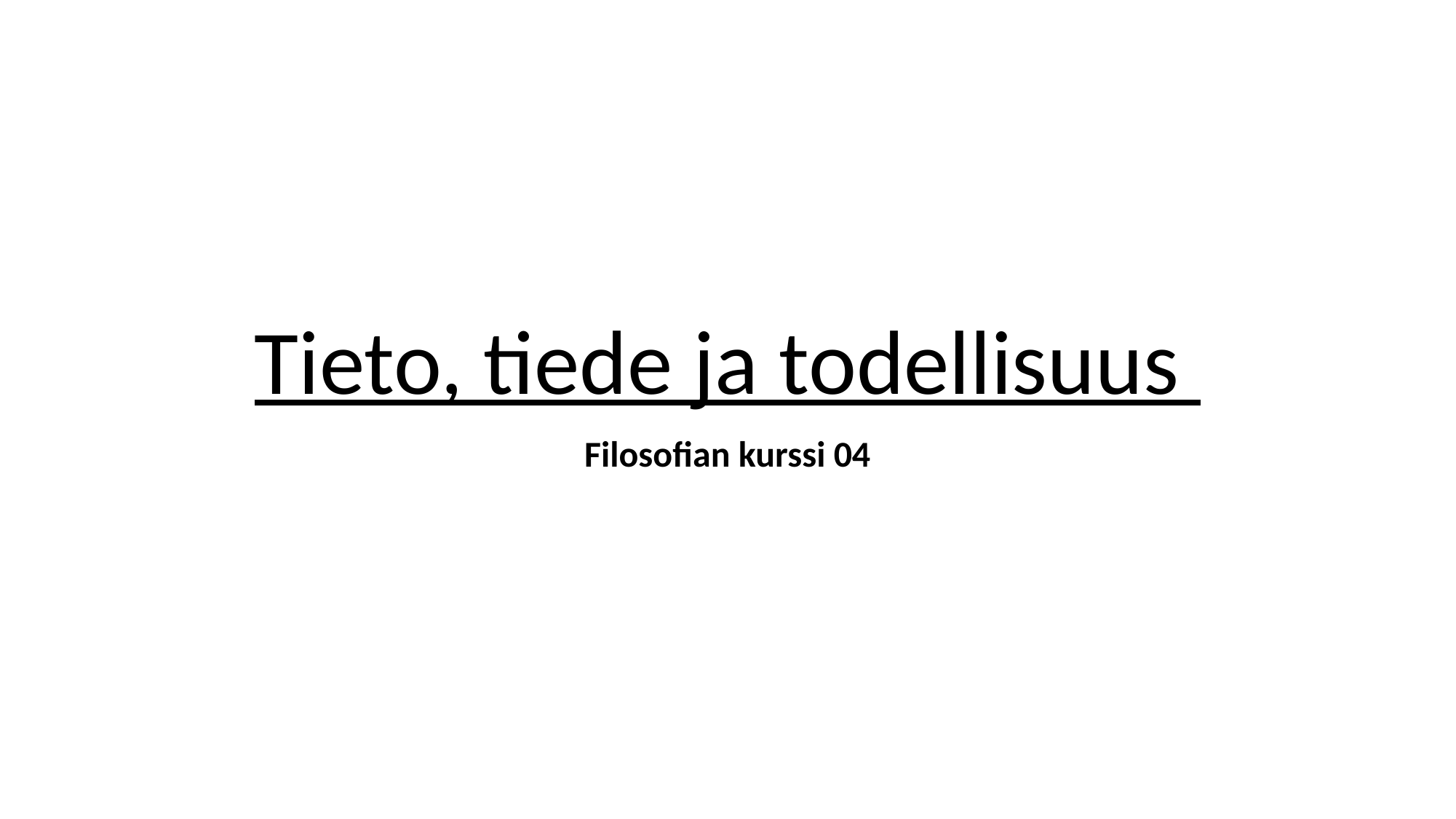

# Tieto, tiede ja todellisuus
Filosofian kurssi 04